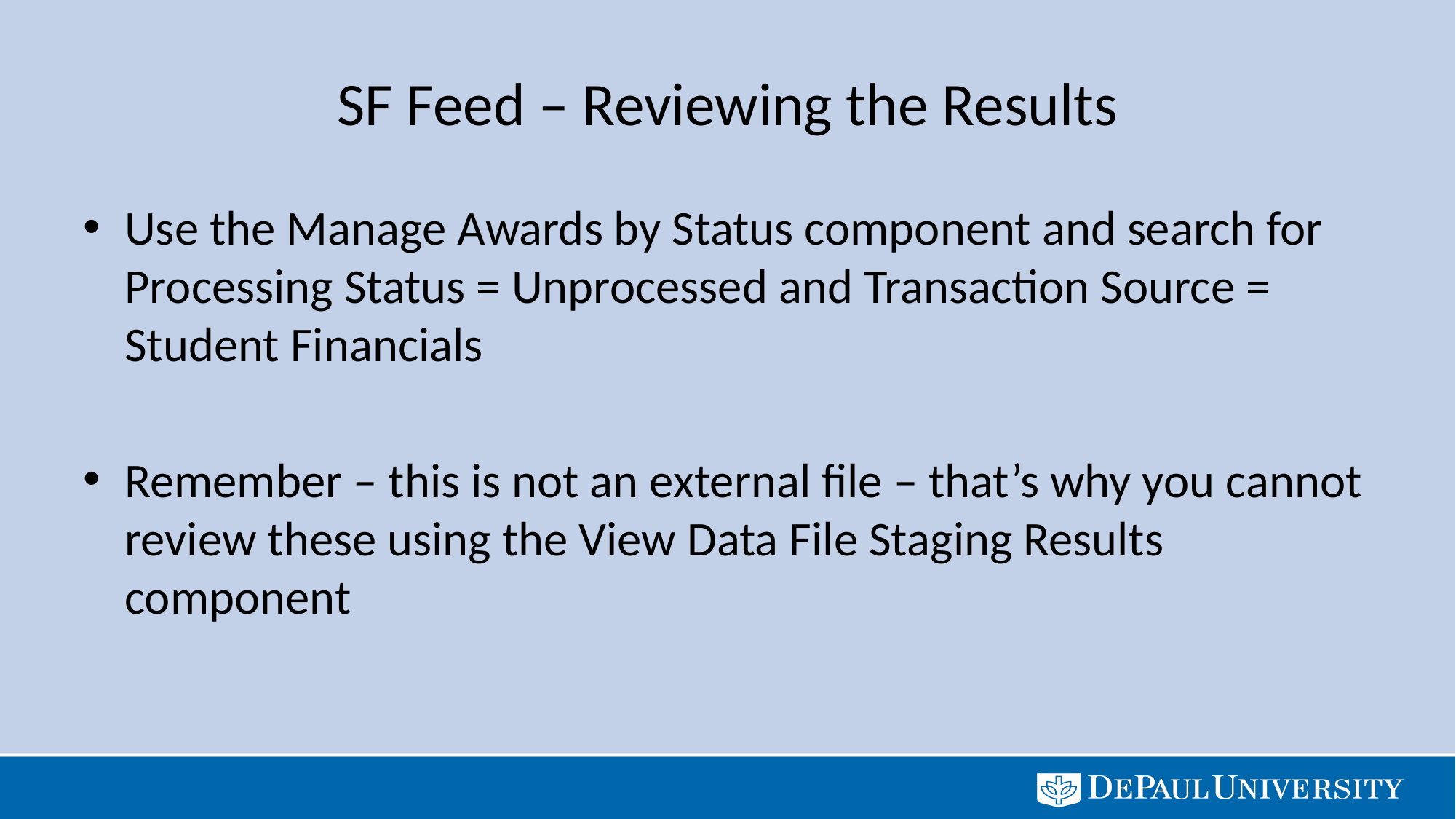

# SF Feed – Reviewing the Results
Use the Manage Awards by Status component and search for Processing Status = Unprocessed and Transaction Source = Student Financials

Remember – this is not an external file – that’s why you cannot review these using the View Data File Staging Results component